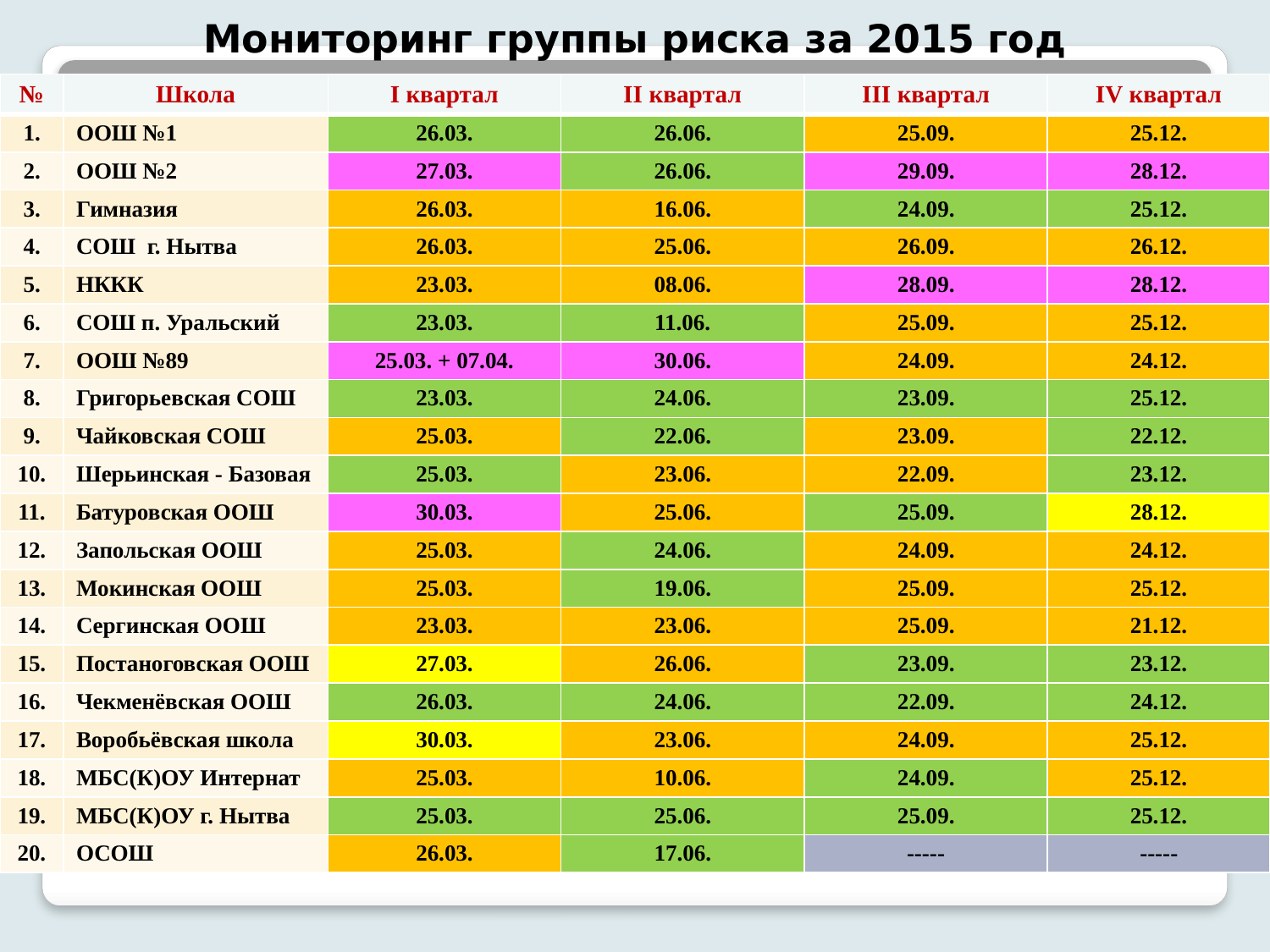

# Мониторинг группы риска за 2015 год
| № | Школа | I квартал | II квартал | III квартал | IV квартал |
| --- | --- | --- | --- | --- | --- |
| 1. | ООШ №1 | 26.03. | 26.06. | 25.09. | 25.12. |
| 2. | ООШ №2 | 27.03. | 26.06. | 29.09. | 28.12. |
| 3. | Гимназия | 26.03. | 16.06. | 24.09. | 25.12. |
| 4. | СОШ г. Нытва | 26.03. | 25.06. | 26.09. | 26.12. |
| 5. | НККК | 23.03. | 08.06. | 28.09. | 28.12. |
| 6. | СОШ п. Уральский | 23.03. | 11.06. | 25.09. | 25.12. |
| 7. | ООШ №89 | 25.03. + 07.04. | 30.06. | 24.09. | 24.12. |
| 8. | Григорьевская СОШ | 23.03. | 24.06. | 23.09. | 25.12. |
| 9. | Чайковская СОШ | 25.03. | 22.06. | 23.09. | 22.12. |
| 10. | Шерьинская - Базовая | 25.03. | 23.06. | 22.09. | 23.12. |
| 11. | Батуровская ООШ | 30.03. | 25.06. | 25.09. | 28.12. |
| 12. | Запольская ООШ | 25.03. | 24.06. | 24.09. | 24.12. |
| 13. | Мокинская ООШ | 25.03. | 19.06. | 25.09. | 25.12. |
| 14. | Сергинская ООШ | 23.03. | 23.06. | 25.09. | 21.12. |
| 15. | Постаноговская ООШ | 27.03. | 26.06. | 23.09. | 23.12. |
| 16. | Чекменёвская ООШ | 26.03. | 24.06. | 22.09. | 24.12. |
| 17. | Воробьёвская школа | 30.03. | 23.06. | 24.09. | 25.12. |
| 18. | МБС(К)ОУ Интернат | 25.03. | 10.06. | 24.09. | 25.12. |
| 19. | МБС(К)ОУ г. Нытва | 25.03. | 25.06. | 25.09. | 25.12. |
| 20. | ОСОШ | 26.03. | 17.06. | ----- | ----- |